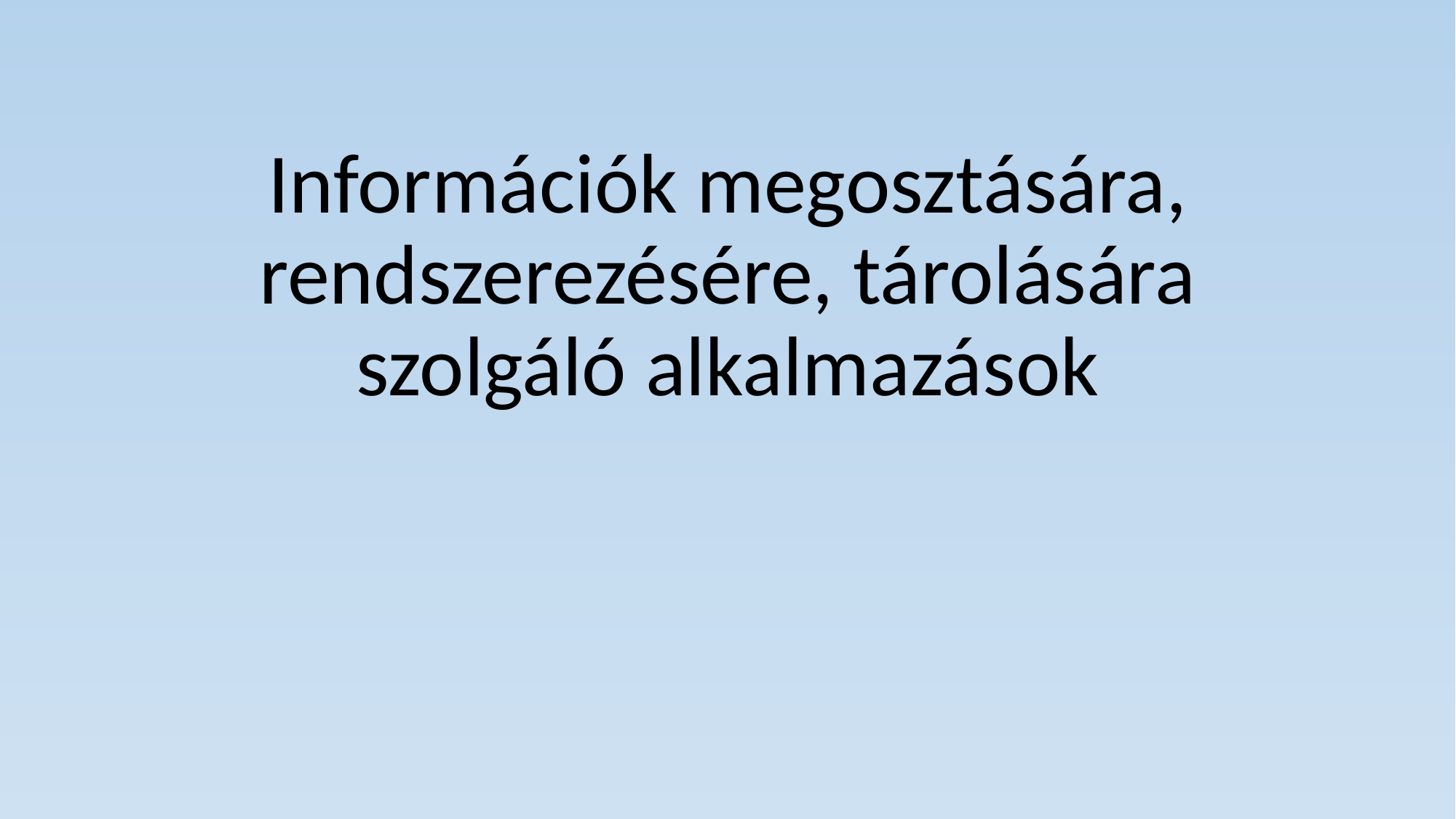

# Információk megosztására, rendszerezésére, tárolására szolgáló alkalmazások